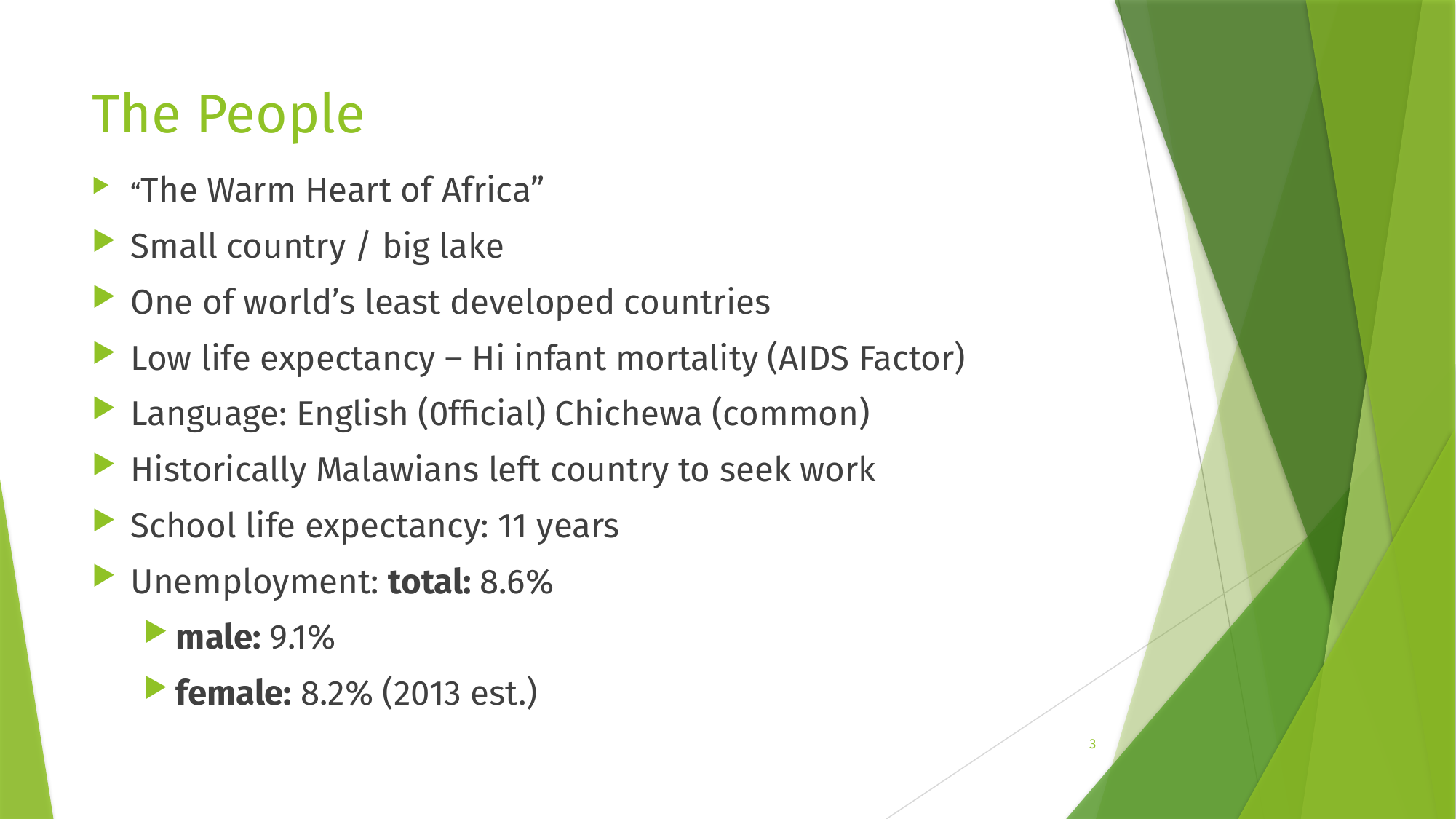

# The People
“The Warm Heart of Africa”
Small country / big lake
One of world’s least developed countries
Low life expectancy – Hi infant mortality (AIDS Factor)
Language: English (0fficial) Chichewa (common)
Historically Malawians left country to seek work
School life expectancy: 11 years
Unemployment: total: 8.6%
male: 9.1%
female: 8.2% (2013 est.)

3